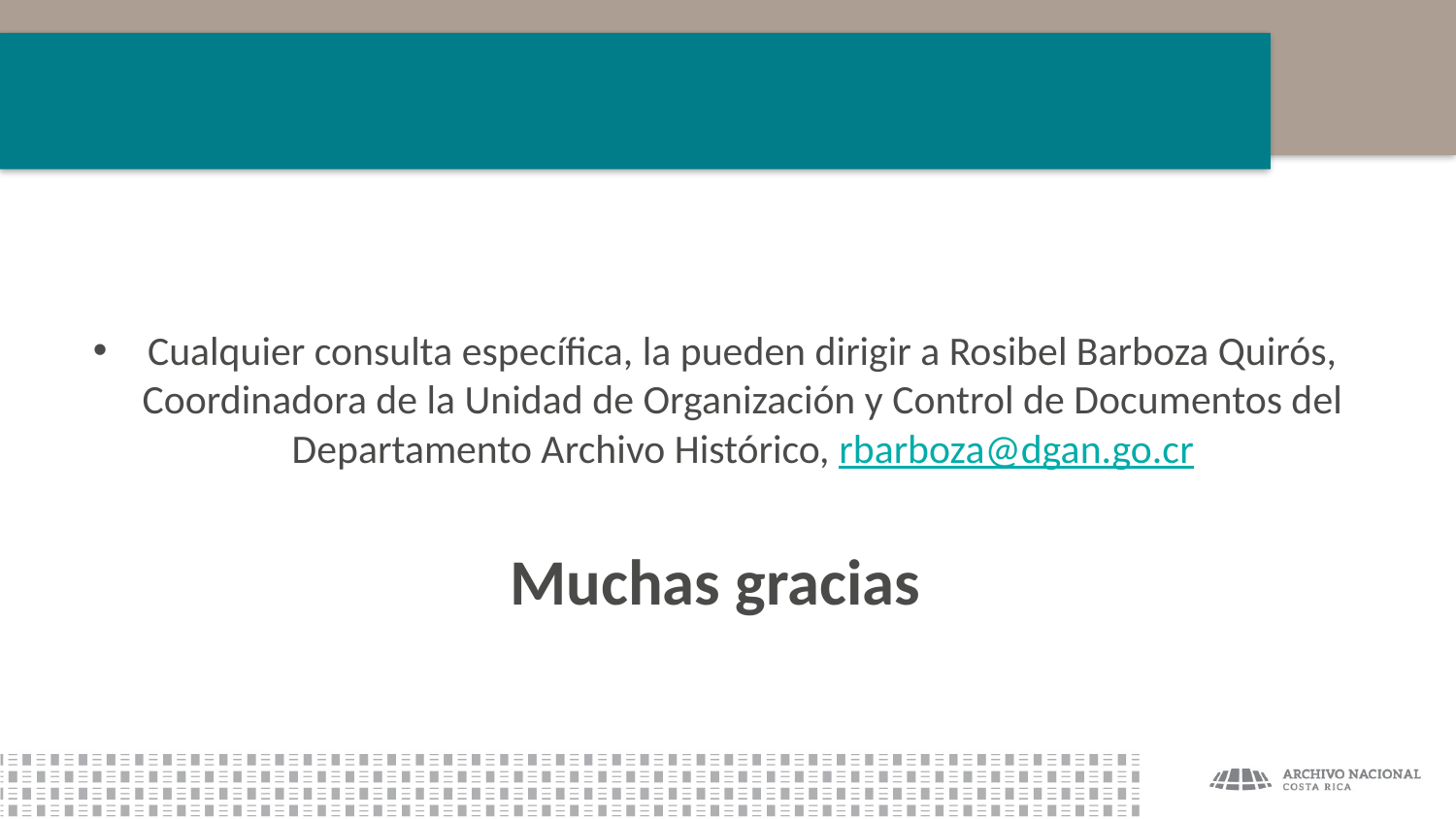

Cualquier consulta específica, la pueden dirigir a Rosibel Barboza Quirós, Coordinadora de la Unidad de Organización y Control de Documentos del Departamento Archivo Histórico, rbarboza@dgan.go.cr

Muchas gracias